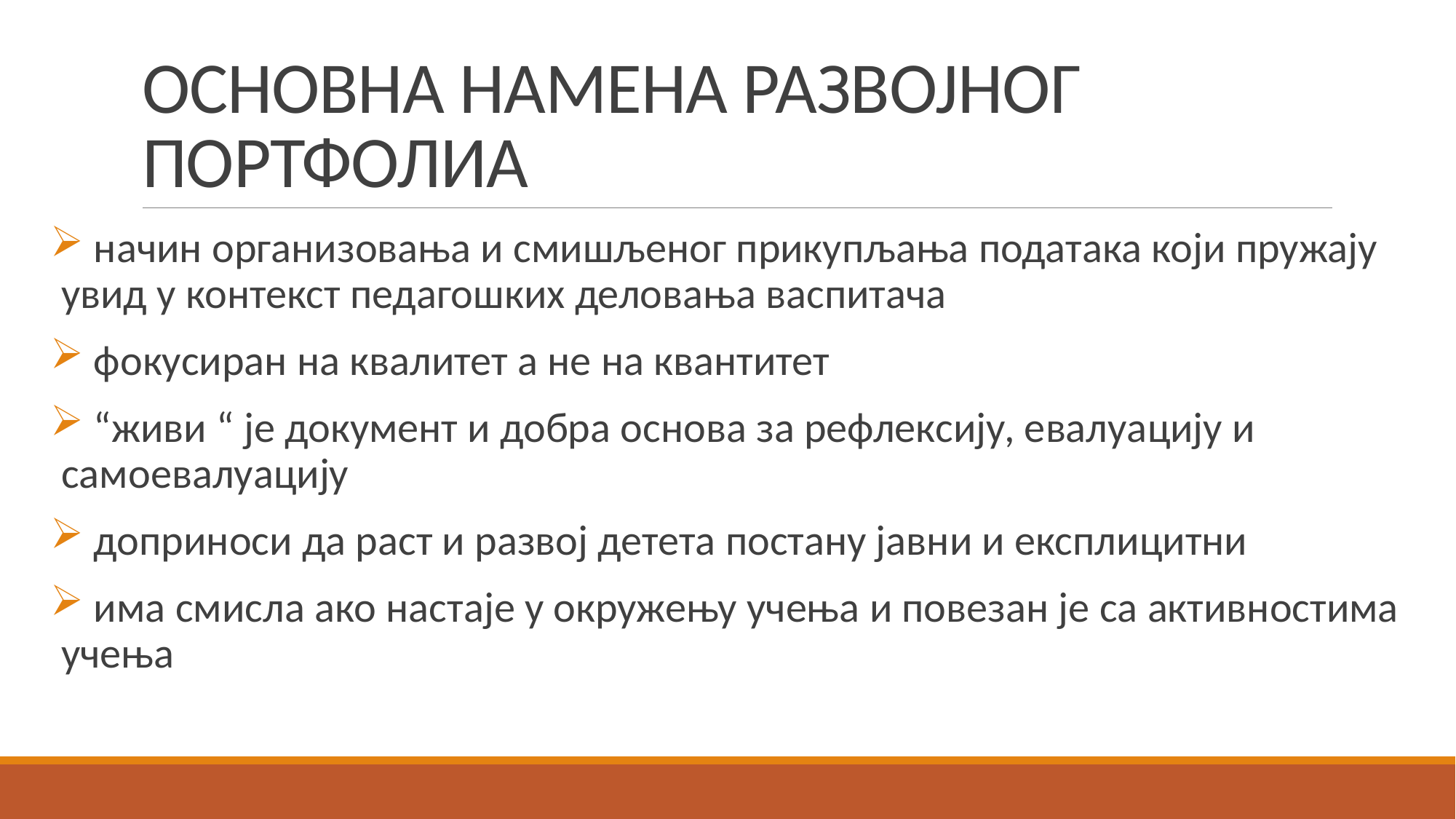

# ОСНОВНА НАМЕНА РАЗВОЈНОГ ПОРТФОЛИА
 начин организовања и смишљеног прикупљања података који пружају увид у контекст педагошких деловања васпитача
 фокусиран на квалитет а не на квантитет
 “живи “ је документ и добра основа за рефлексију, евалуацију и самоевалуацију
 доприноси да раст и развој детета постану јавни и експлицитни
 има смисла ако настаје у окружењу учења и повезан је са активностима учења